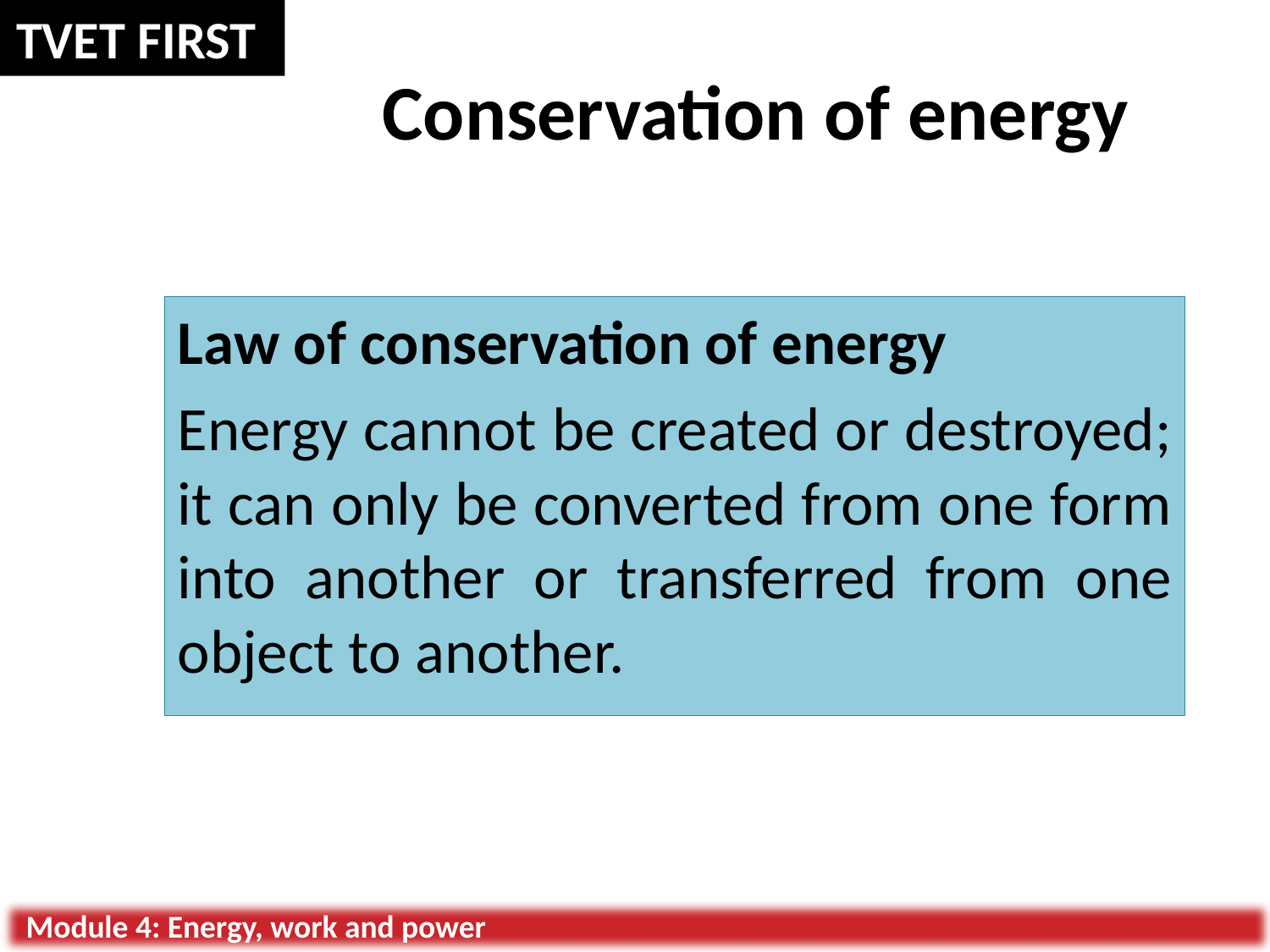

# Conservation of energy
Law of conservation of energy
Energy cannot be created or destroyed; it can only be converted from one form into another or transferred from one object to another.